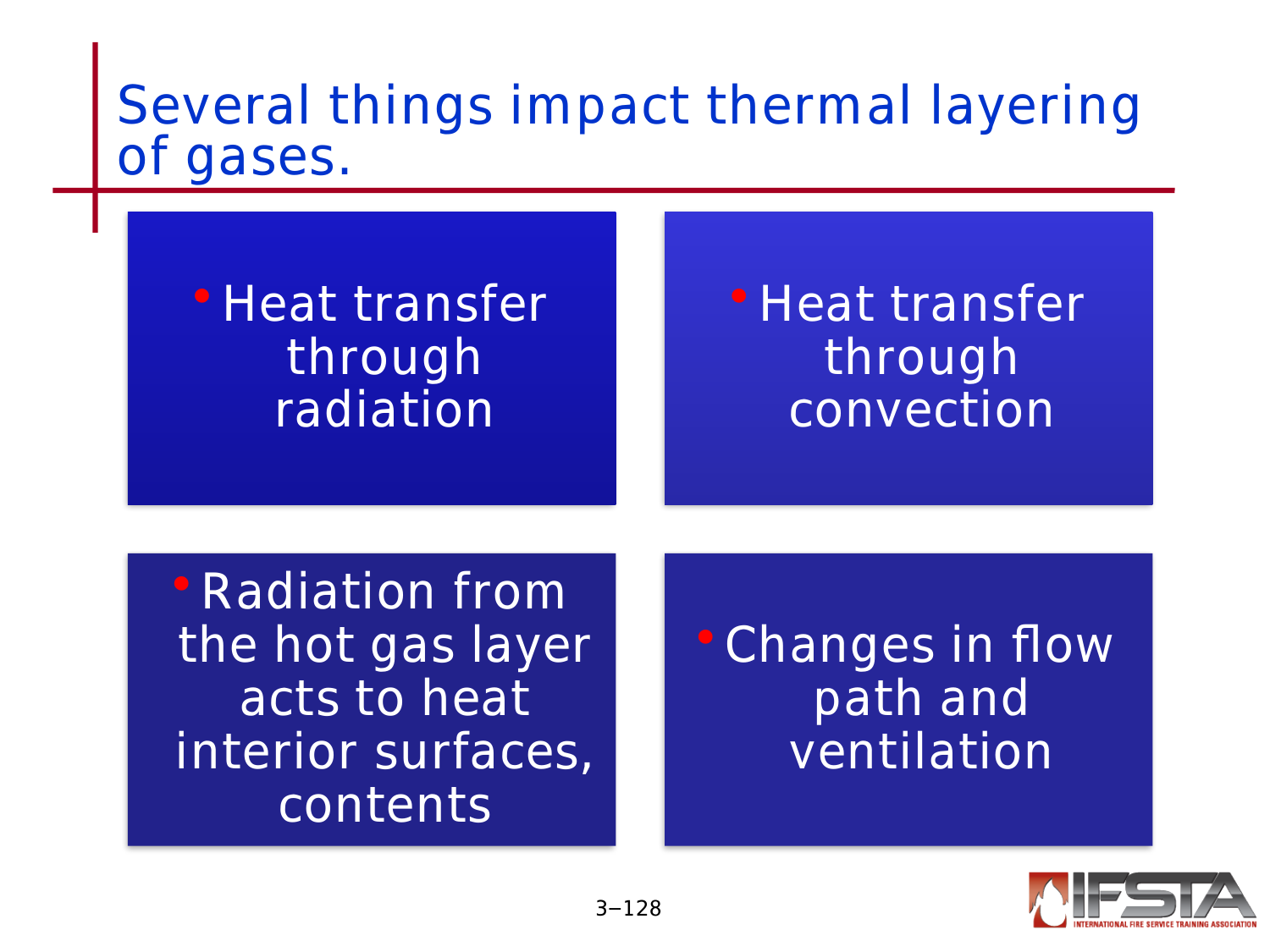

Several things impact thermal layering of gases.
Heat transfer through radiation
Heat transfer through convection
Radiation from the hot gas layer acts to heat interior surfaces, contents
Changes in flow path and ventilation
3–128